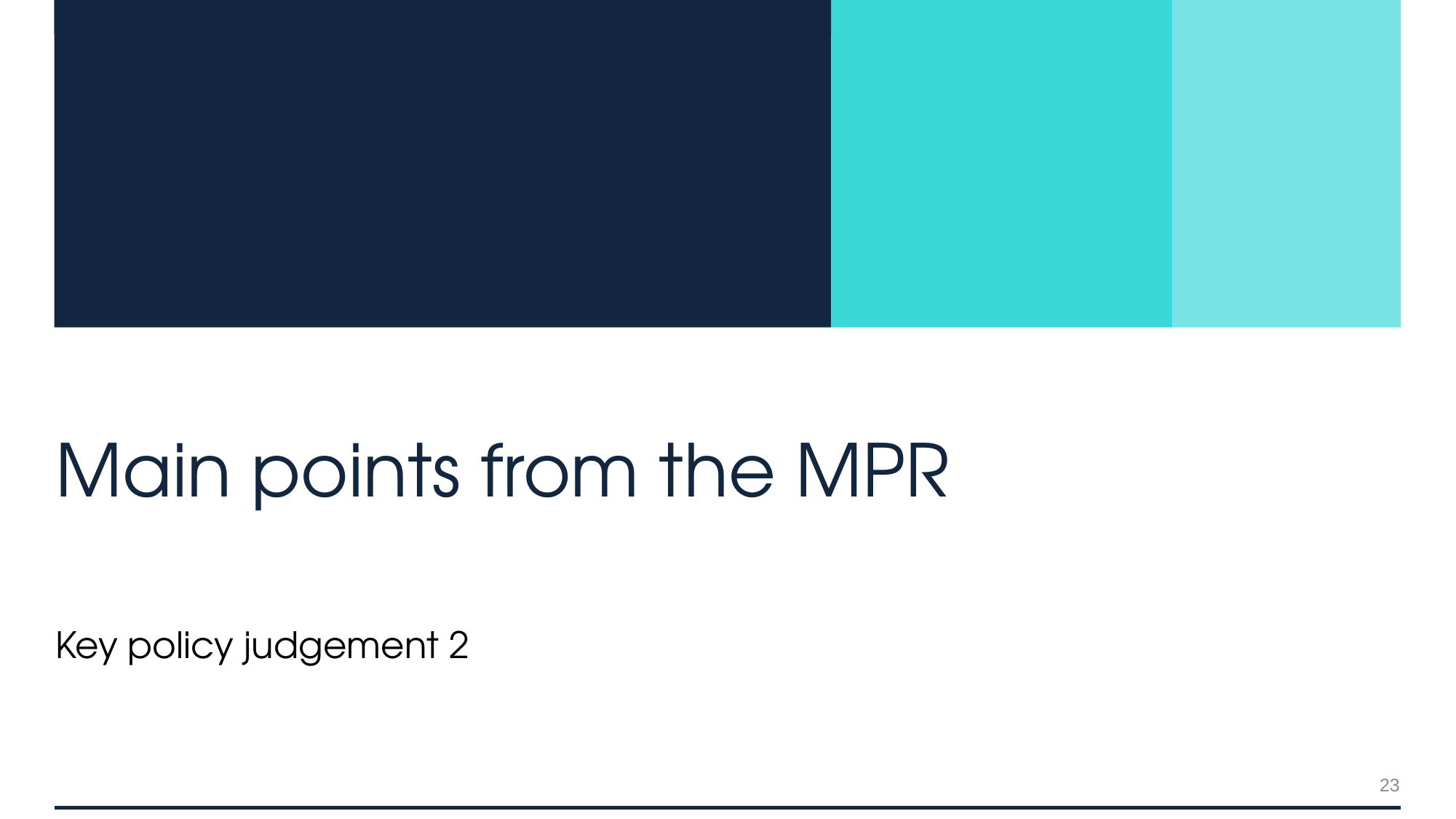

# Main points from the MPR
Key policy judgement 2
23